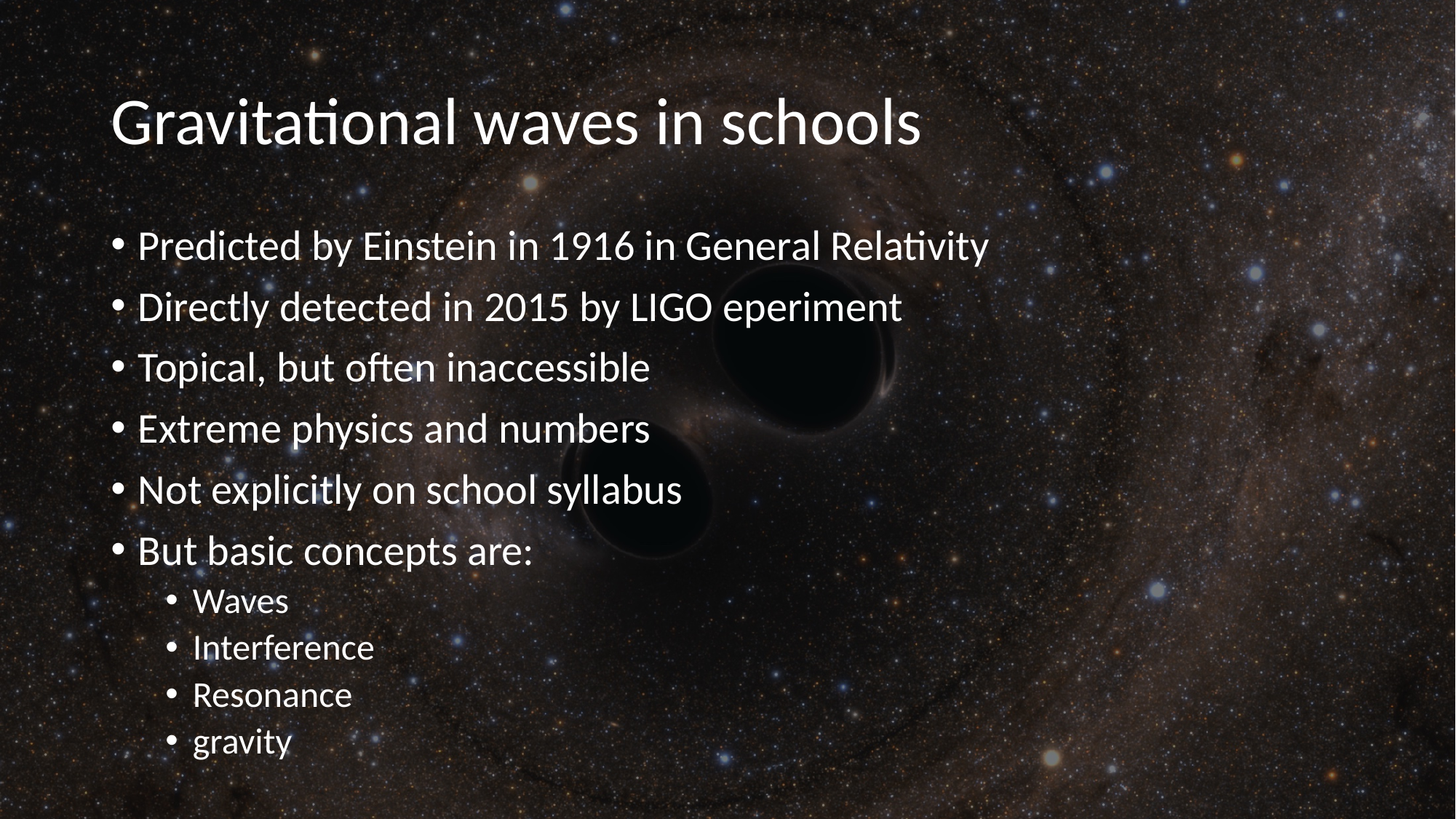

# Gravitational waves in schools
Predicted by Einstein in 1916 in General Relativity
Directly detected in 2015 by LIGO eperiment
Topical, but often inaccessible
Extreme physics and numbers
Not explicitly on school syllabus
But basic concepts are:
Waves
Interference
Resonance
gravity